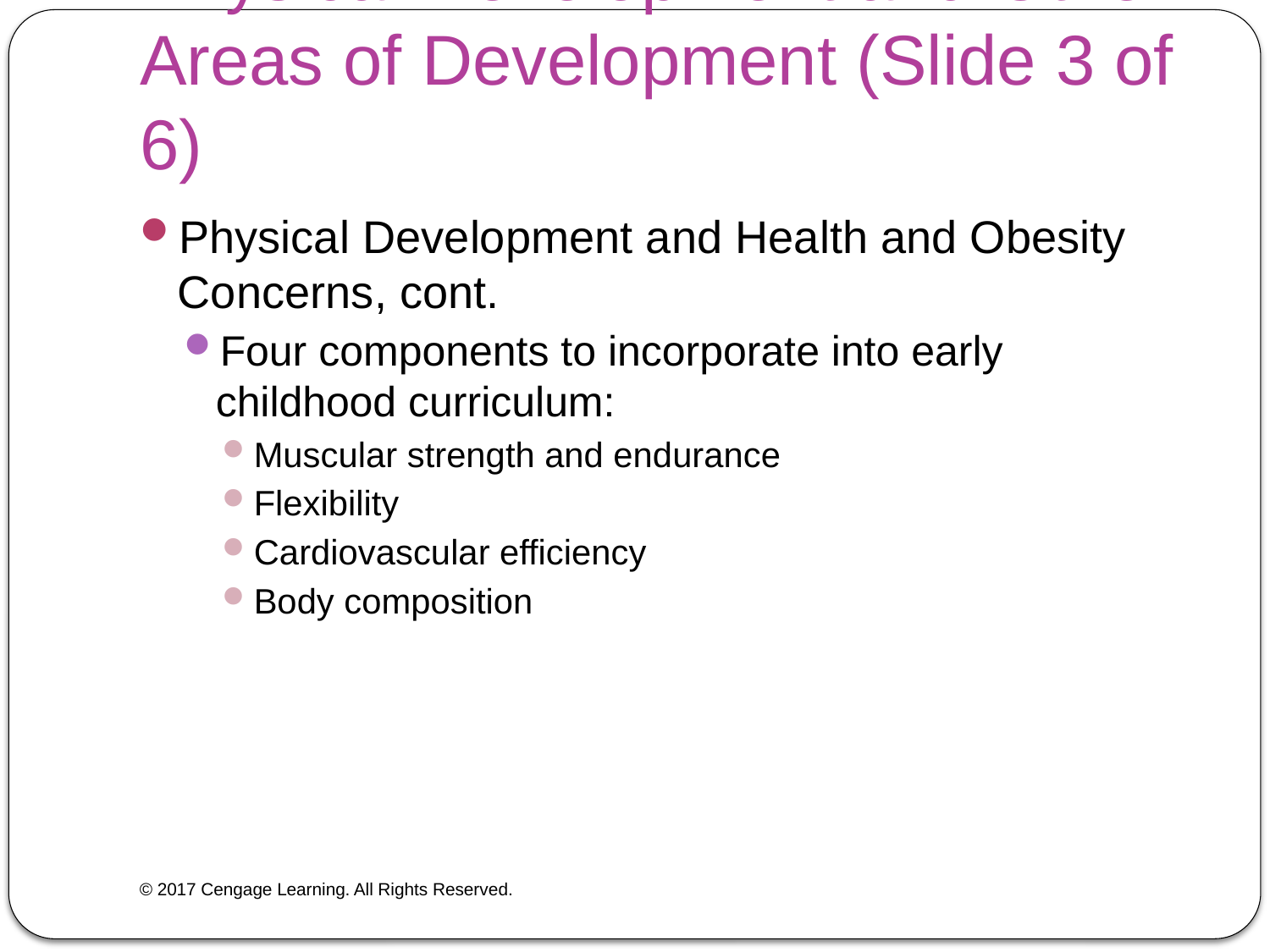

# Physical Development and Other Areas of Development (Slide 3 of 6)
Physical Development and Health and Obesity Concerns, cont.
Four components to incorporate into early childhood curriculum:
Muscular strength and endurance
Flexibility
Cardiovascular efficiency
Body composition
© 2017 Cengage Learning. All Rights Reserved.